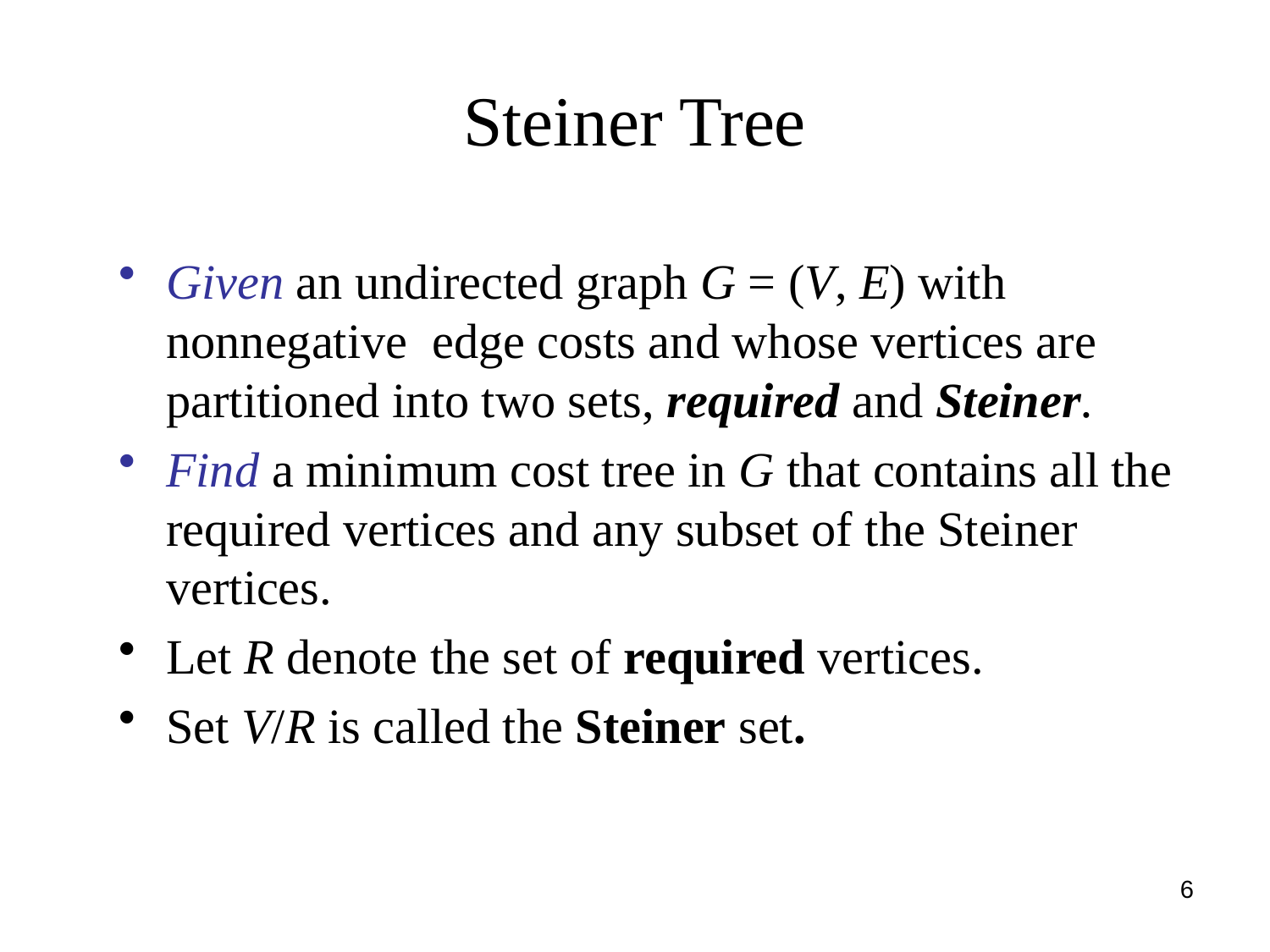

# Steiner Tree
Given an undirected graph G = (V, E) with nonnegative  edge costs and whose vertices are partitioned into two sets, required and Steiner.
Find a minimum cost tree in G that contains all the required vertices and any subset of the Steiner vertices.
Let R denote the set of required vertices.
Set V/R is called the Steiner set.
6